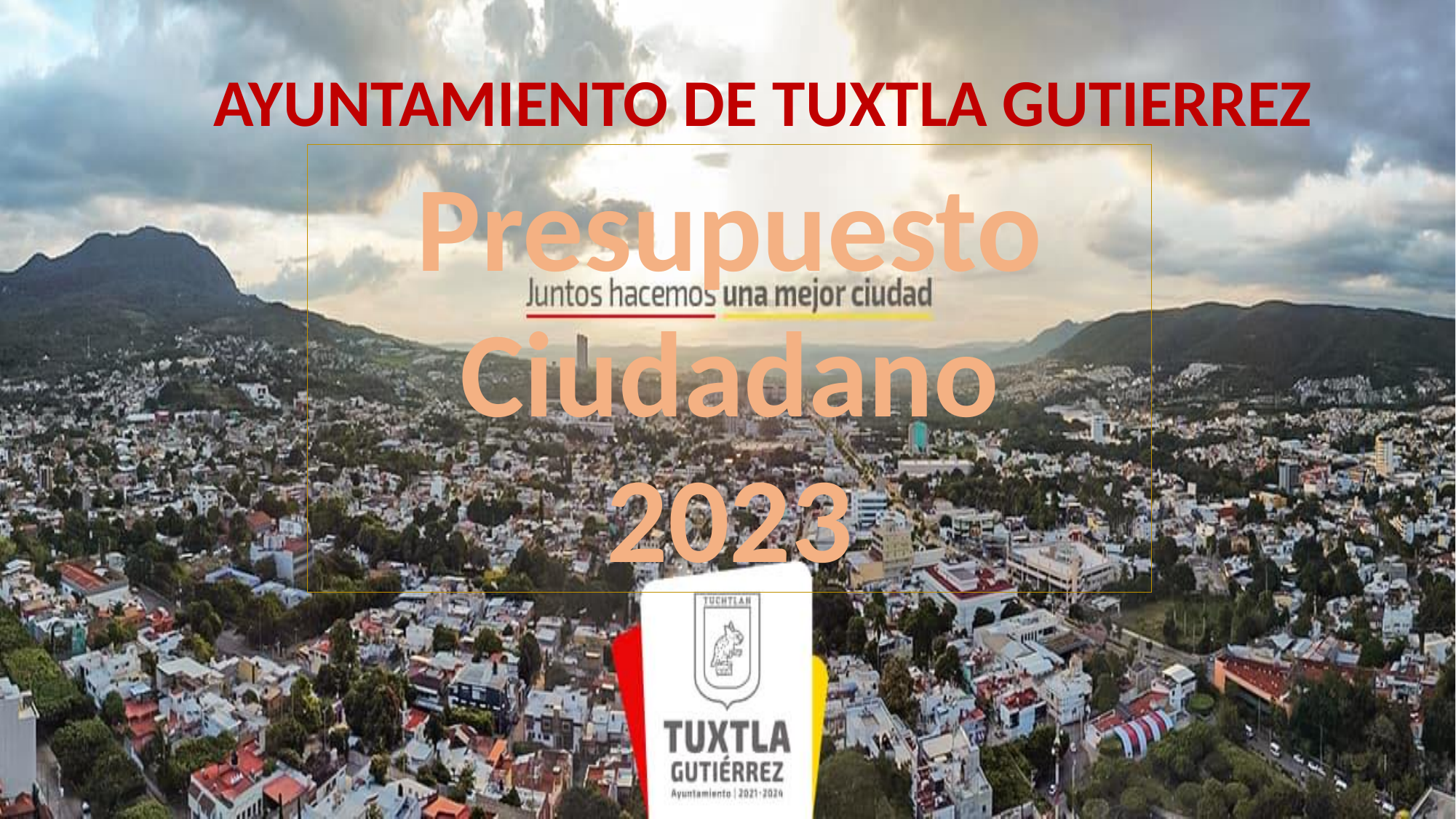

AYUNTAMIENTO DE TUXTLA GUTIERREZ
Presupuesto
 Ciudadano
2023